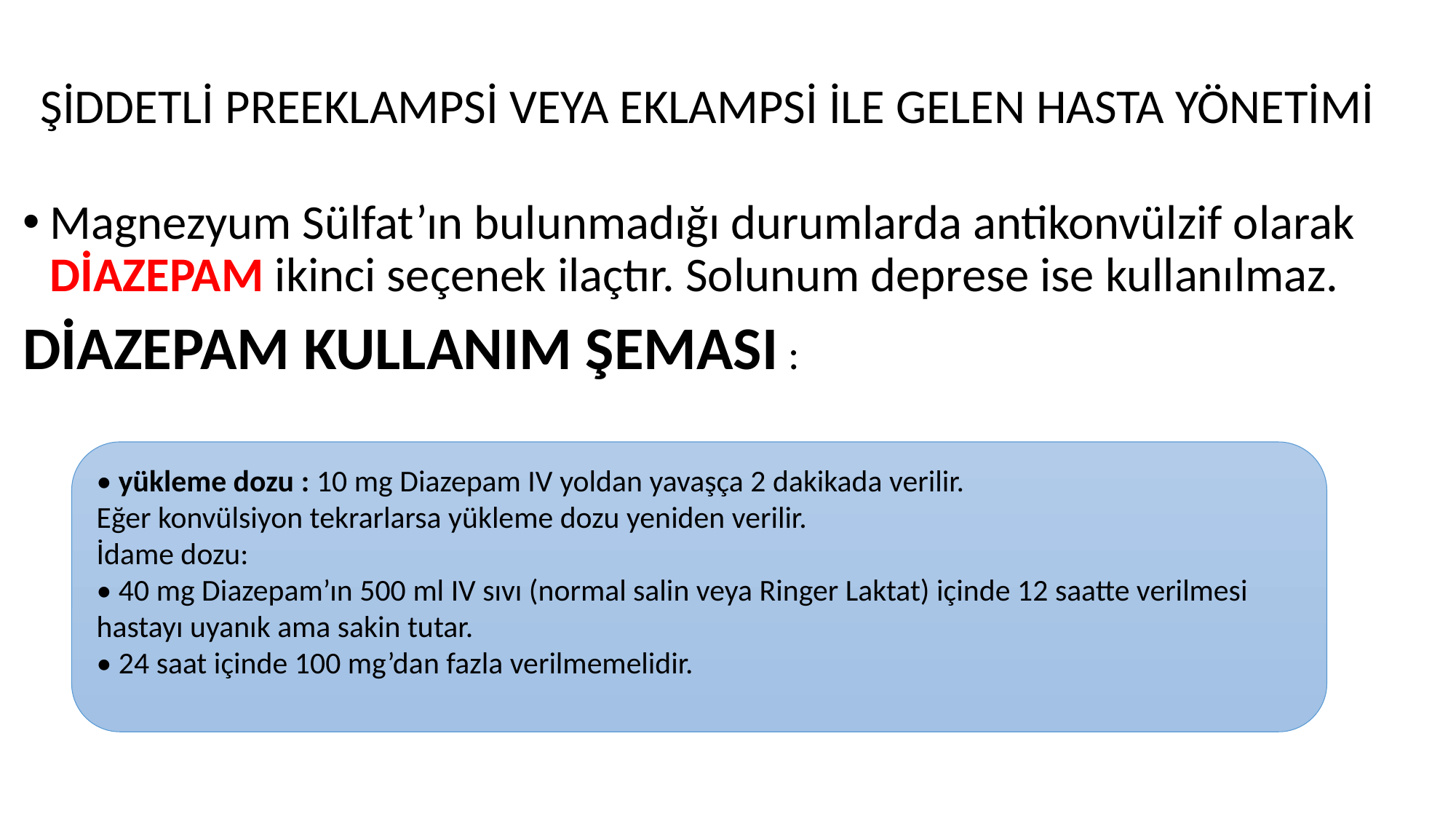

# ŞİDDETLİ PREEKLAMPSİ VEYA EKLAMPSİ İLE GELEN HASTA YÖNETİMİ
Magnezyum Sülfat’ın bulunmadığı durumlarda antikonvülzif olarak DİAZEPAM ikinci seçenek ilaçtır. Solunum deprese ise kullanılmaz.
DİAZEPAM KULLANIM ŞEMASI :
• yükleme dozu : 10 mg Diazepam IV yoldan yavaşça 2 dakikada verilir.
Eğer konvülsiyon tekrarlarsa yükleme dozu yeniden verilir.
İdame dozu:
• 40 mg Diazepam’ın 500 ml IV sıvı (normal salin veya Ringer Laktat) içinde 12 saatte verilmesi hastayı uyanık ama sakin tutar.
• 24 saat içinde 100 mg’dan fazla verilmemelidir.